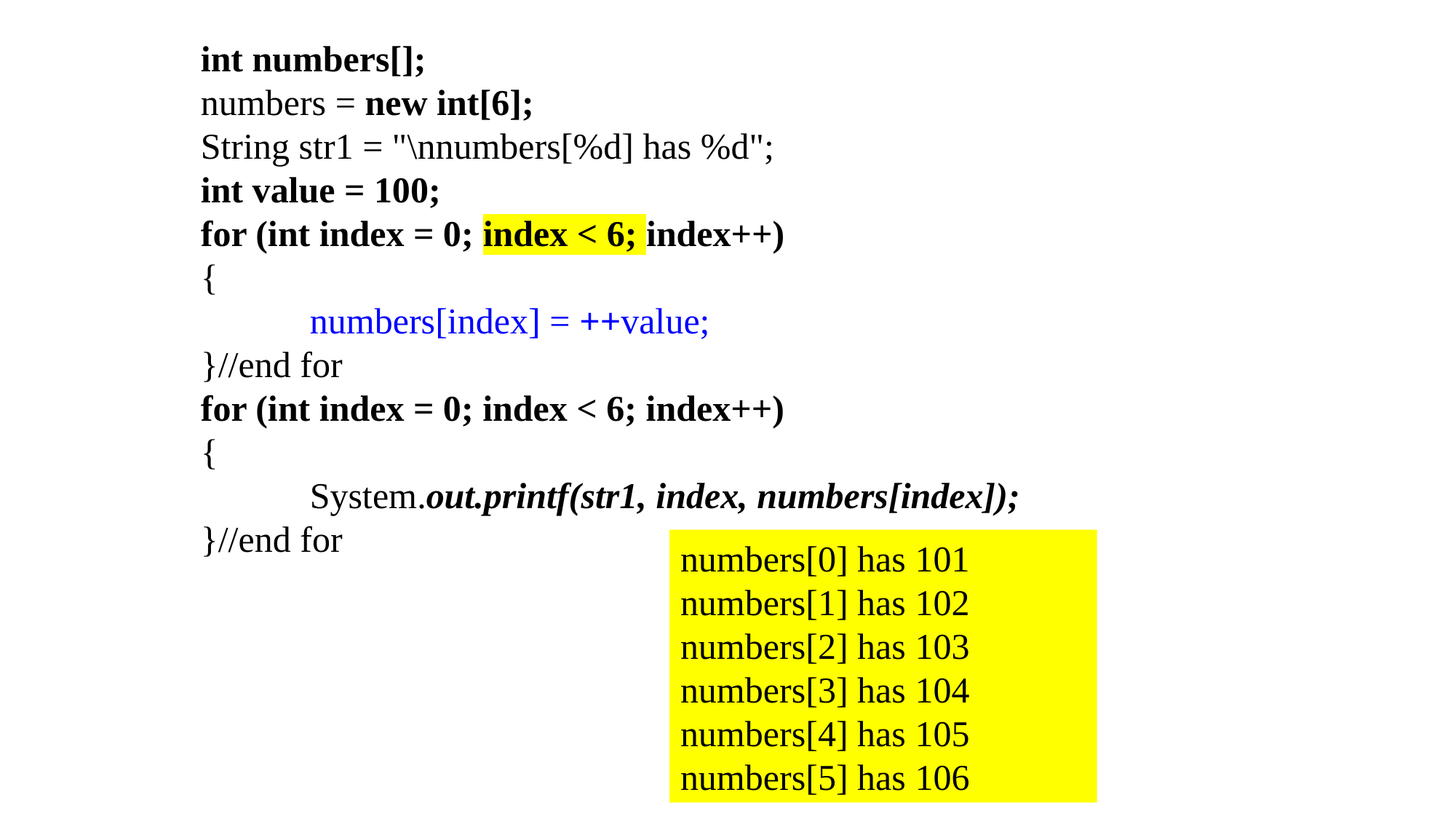

int numbers[];
	numbers = new int[6];
	String str1 = "\nnumbers[%d] has %d";
	int value = 100;
	for (int index = 0; index < 6; index++)
	{
		numbers[index] = ++value;
	}//end for
	for (int index = 0; index < 6; index++)
	{
		System.out.printf(str1, index, numbers[index]);
	}//end for
numbers[0] has 101
numbers[1] has 102
numbers[2] has 103
numbers[3] has 104
numbers[4] has 105
numbers[5] has 106